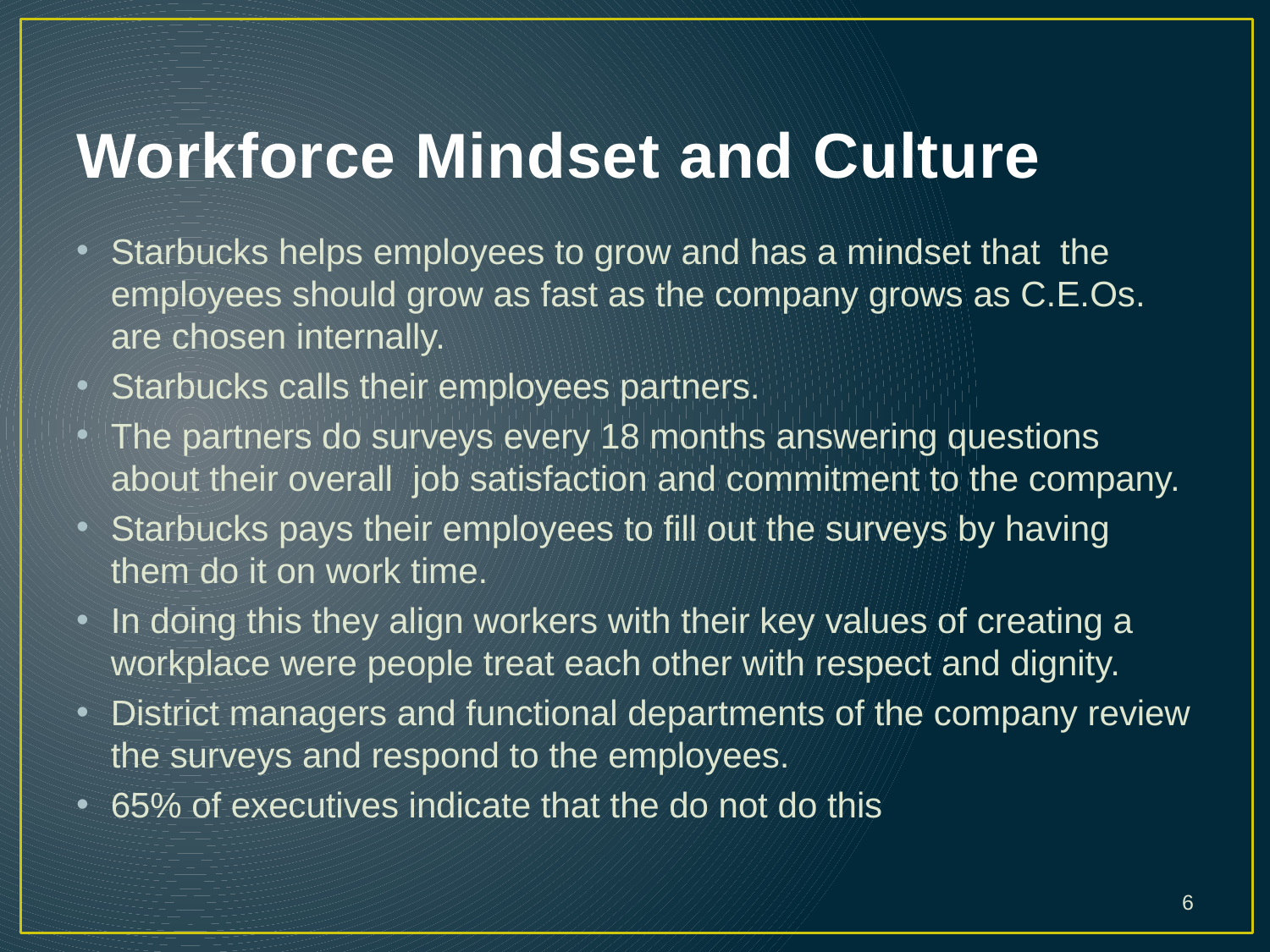

# Workforce Mindset and Culture
Starbucks helps employees to grow and has a mindset that  the employees should grow as fast as the company grows as C.E.Os. are chosen internally.
Starbucks calls their employees partners.
The partners do surveys every 18 months answering questions about their overall  job satisfaction and commitment to the company.
Starbucks pays their employees to fill out the surveys by having them do it on work time.
In doing this they align workers with their key values of creating a workplace were people treat each other with respect and dignity.
District managers and functional departments of the company review the surveys and respond to the employees.
65% of executives indicate that the do not do this

6